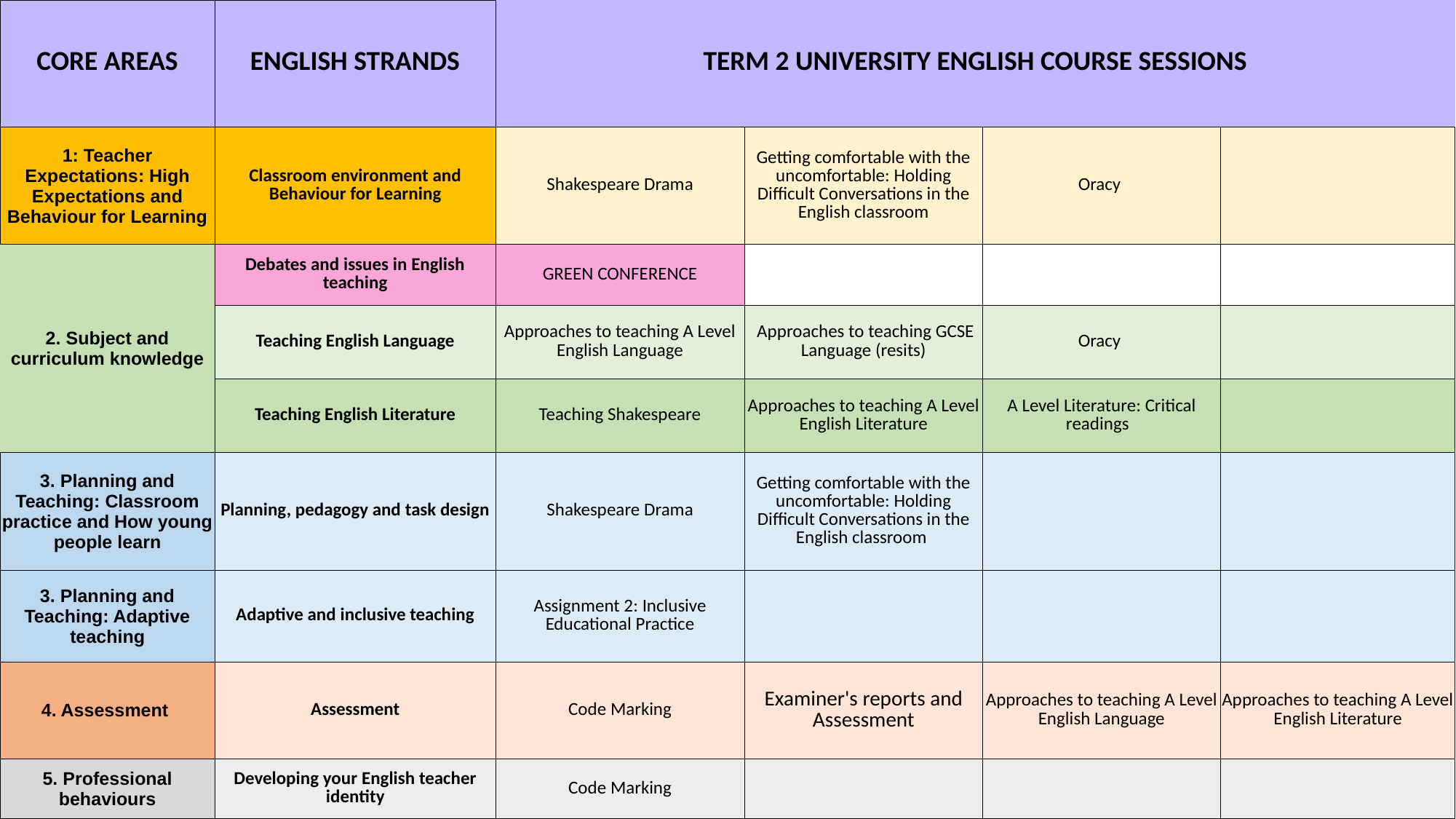

| CORE AREAS | ENGLISH STRANDS | TERM 2 UNIVERSITY ENGLISH COURSE SESSIONS |  |  |  |
| --- | --- | --- | --- | --- | --- |
| 1: Teacher Expectations: High Expectations and Behaviour for Learning | Classroom environment and Behaviour for Learning | Shakespeare Drama | Getting comfortable with the uncomfortable: Holding Difficult Conversations in the English classroom | Oracy |  |
| 2. Subject and curriculum knowledge | Debates and issues in English teaching | GREEN CONFERENCE |  |  |  |
|  | Teaching English Language | Approaches to teaching A Level English Language | Approaches to teaching GCSE Language (resits) | Oracy |  |
|  | Teaching English Literature | Teaching Shakespeare | Approaches to teaching A Level English Literature | A Level Literature: Critical readings |  |
| 3. Planning and Teaching: Classroom practice and How young people learn | Planning, pedagogy and task design | Shakespeare Drama | Getting comfortable with the uncomfortable: Holding Difficult Conversations in the English classroom |  |  |
| 3. Planning and Teaching: Adaptive teaching | Adaptive and inclusive teaching | Assignment 2: Inclusive Educational Practice |  |  |  |
| 4. Assessment | Assessment | Code Marking | Examiner's reports and Assessment | Approaches to teaching A Level English Language | Approaches to teaching A Level English Literature |
| 5. Professional behaviours | Developing your English teacher identity | Code Marking |  |  |  |
#